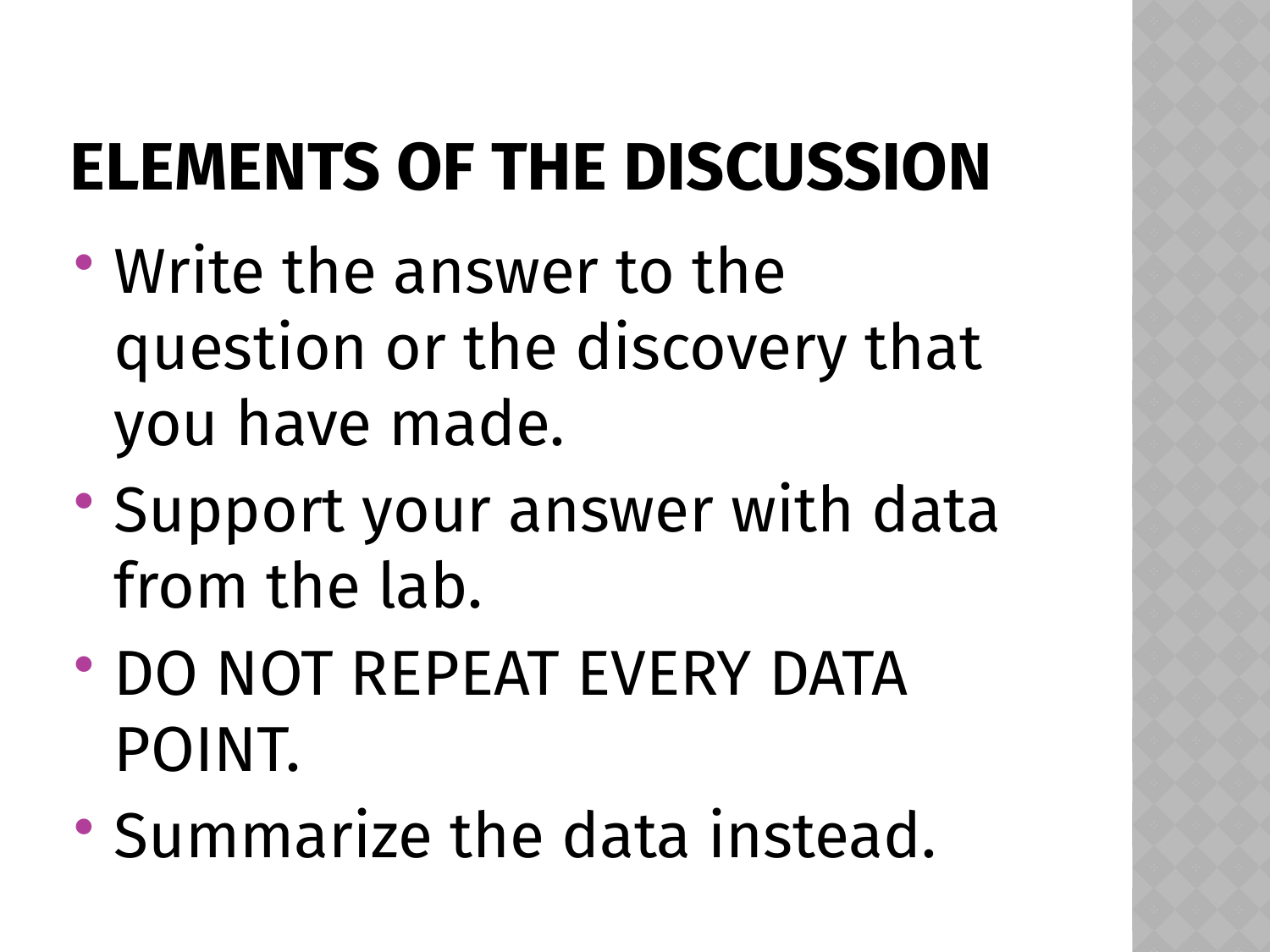

# Elements of the Discussion
Write the answer to the question or the discovery that you have made.
Support your answer with data from the lab.
DO NOT REPEAT EVERY DATA POINT.
Summarize the data instead.